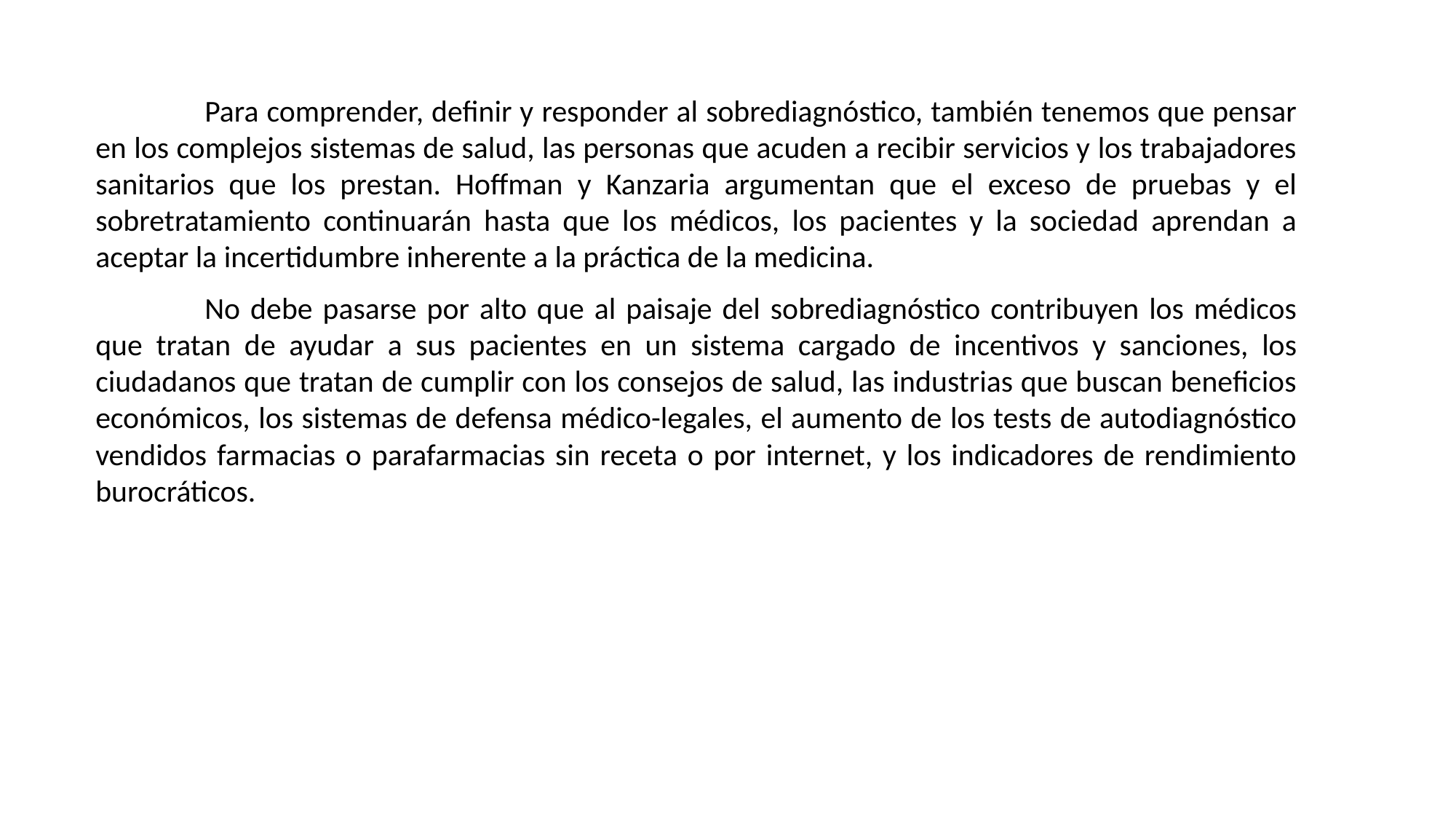

Para comprender, definir y responder al sobrediagnóstico, también tenemos que pensar en los complejos sistemas de salud, las personas que acuden a recibir servicios y los trabajadores sanitarios que los prestan. Hoffman y Kanzaria argumentan que el exceso de pruebas y el sobretratamiento continuarán hasta que los médicos, los pacientes y la sociedad aprendan a aceptar la incertidumbre inherente a la práctica de la medicina.
	No debe pasarse por alto que al paisaje del sobrediagnóstico contribuyen los médicos que tratan de ayudar a sus pacientes en un sistema cargado de incentivos y sanciones, los ciudadanos que tratan de cumplir con los consejos de salud, las industrias que buscan beneficios económicos, los sistemas de defensa médico-legales, el aumento de los tests de autodiagnóstico vendidos farmacias o parafarmacias sin receta o por internet, y los indicadores de rendimiento burocráticos.